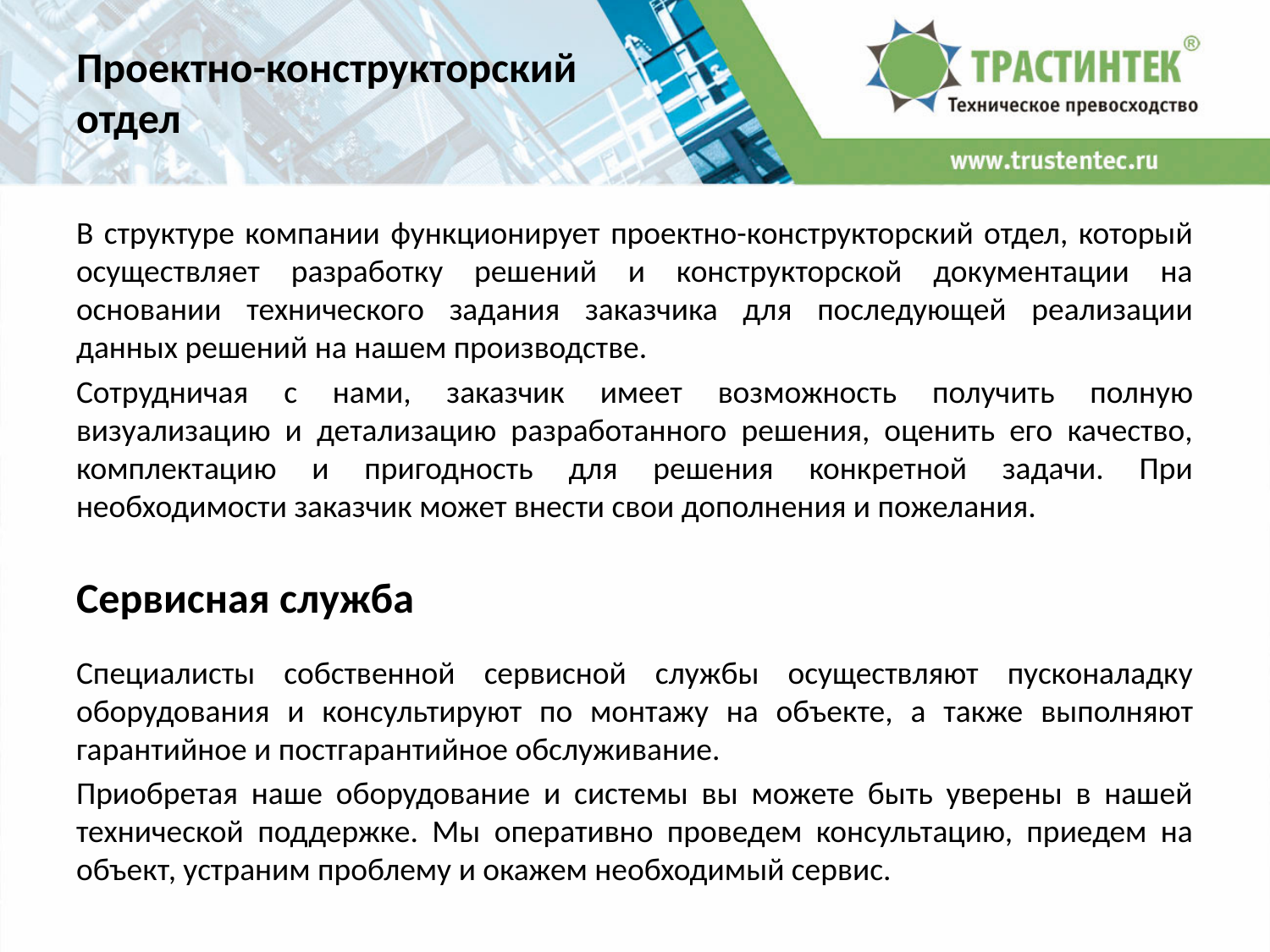

# Проектно-конструкторский отдел
В структуре компании функционирует проектно-конструкторский отдел, который осуществляет разработку решений и конструкторской документации на основании технического задания заказчика для последующей реализации данных решений на нашем производстве.
Сотрудничая с нами, заказчик имеет возможность получить полную визуализацию и детализацию разработанного решения, оценить его качество, комплектацию и пригодность для решения конкретной задачи. При необходимости заказчик может внести свои дополнения и пожелания.
Сервисная служба
Специалисты собственной сервисной службы осуществляют пусконаладку оборудования и консультируют по монтажу на объекте, а также выполняют гарантийное и постгарантийное обслуживание.
Приобретая наше оборудование и системы вы можете быть уверены в нашей технической поддержке. Мы оперативно проведем консультацию, приедем на объект, устраним проблему и окажем необходимый сервис.